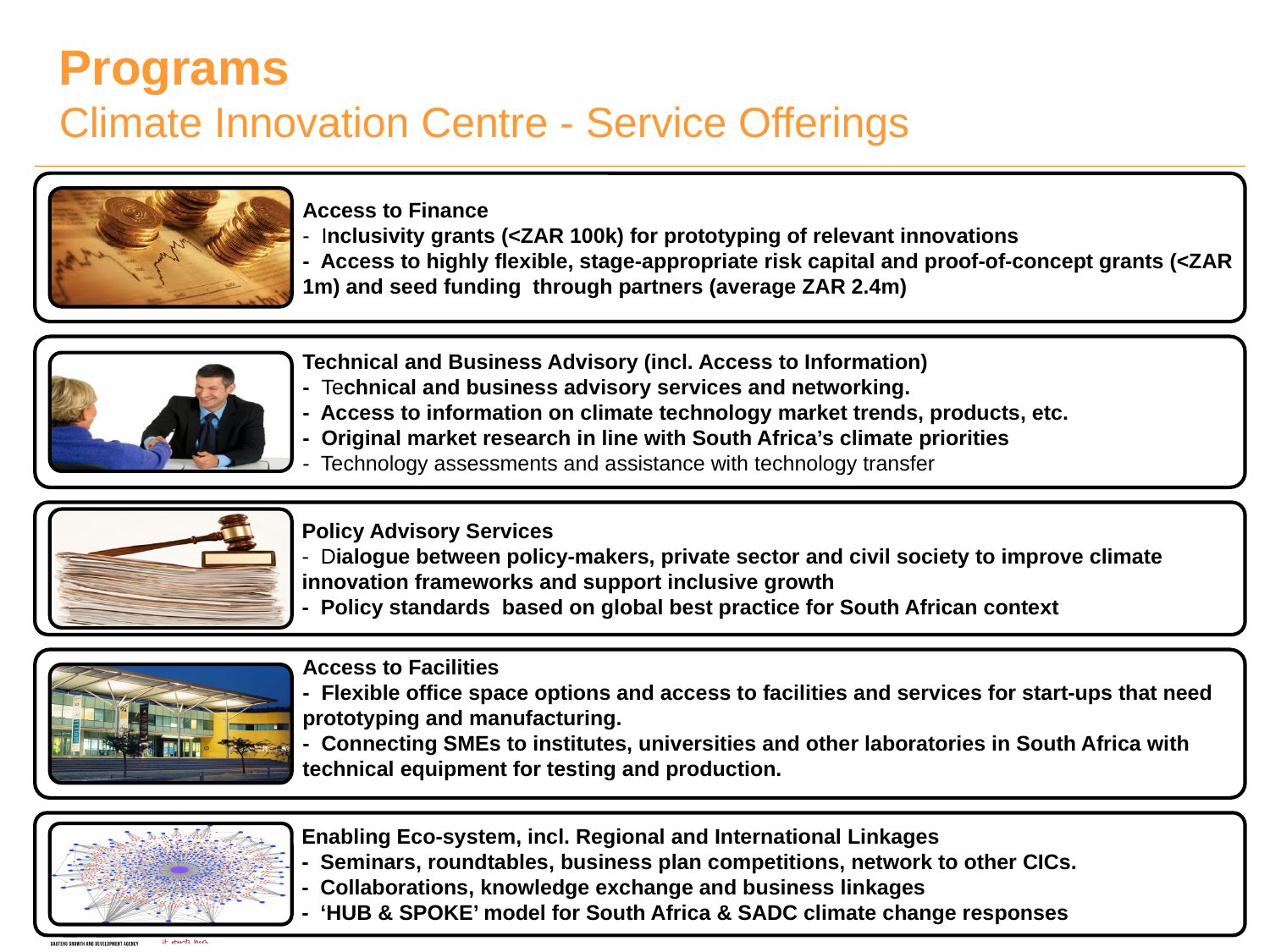

# Programs Climate Innovation Centre - Service Offerings
Access to Finance
-  Inclusivity grants (<ZAR 100k) for prototyping of relevant innovations
-  Access to highly flexible, stage-appropriate risk capital and proof-of-concept grants (<ZAR 1m) and seed funding  through partners (average ZAR 2.4m)
Technical and Business Advisory (incl. Access to Information)
-  Technical and business advisory services and networking.
-  Access to information on climate technology market trends, products, etc.
-  Original market research in line with South Africa’s climate priorities
-  Technology assessments and assistance with technology transfer
Policy Advisory Services
-  Dialogue between policy-makers, private sector and civil society to improve climate innovation frameworks and support inclusive growth
-  Policy standards  based on global best practice for South African context
Access to Facilities
-  Flexible office space options and access to facilities and services for start-ups that need prototyping and manufacturing.
-  Connecting SMEs to institutes, universities and other laboratories in South Africa with technical equipment for testing and production.

Enabling Eco-system, incl. Regional and International Linkages
-  Seminars, roundtables, business plan competitions, network to other CICs.
-  Collaborations, knowledge exchange and business linkages
-  ‘HUB & SPOKE’ model for South Africa & SADC climate change responses